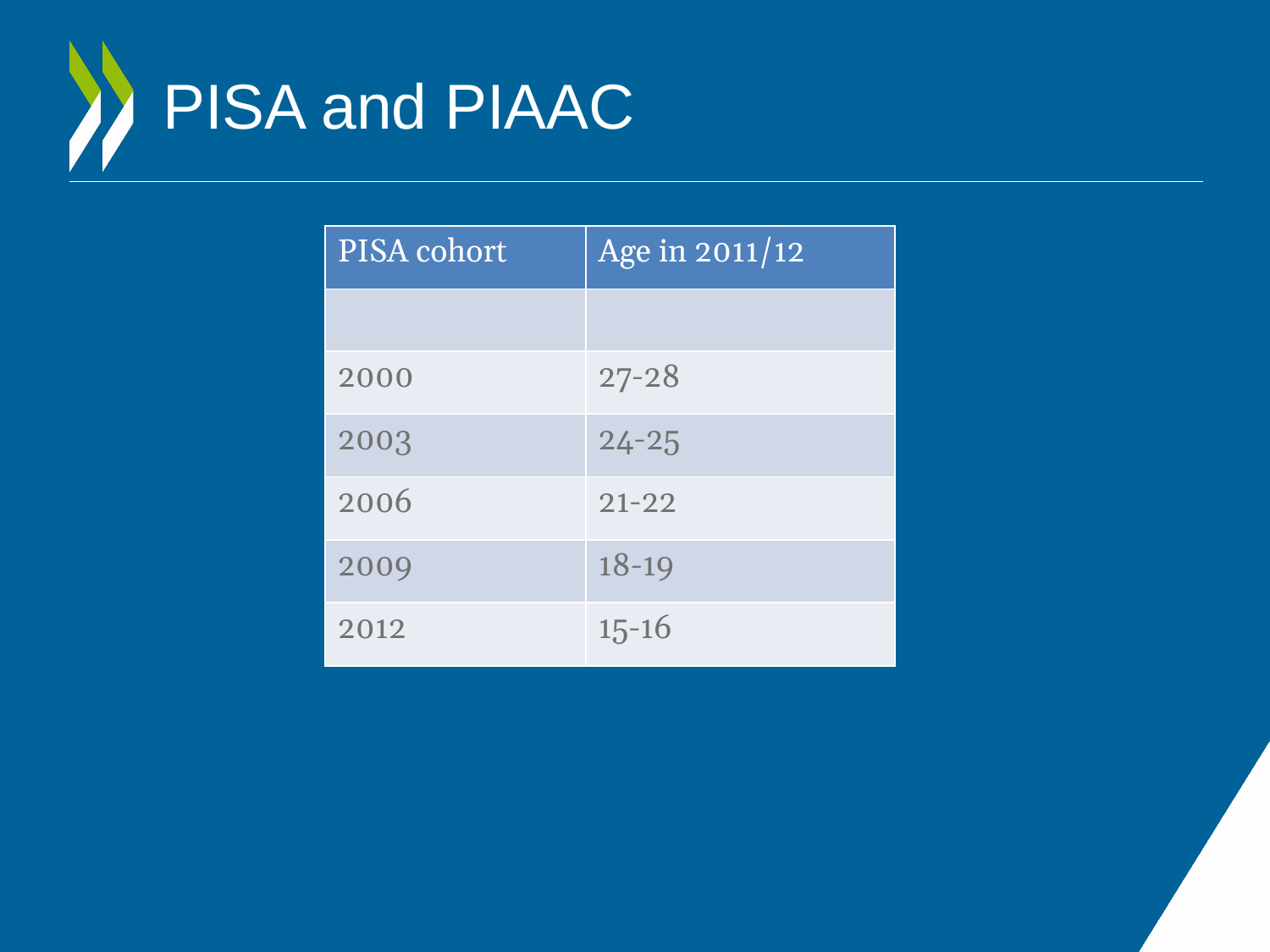

# PISA and PIAAC
| PISA cohort | Age in 2011/12 |
| --- | --- |
|  |  |
| 2000 | 27-28 |
| 2003 | 24-25 |
| 2006 | 21-22 |
| 2009 | 18-19 |
| 2012 | 15-16 |